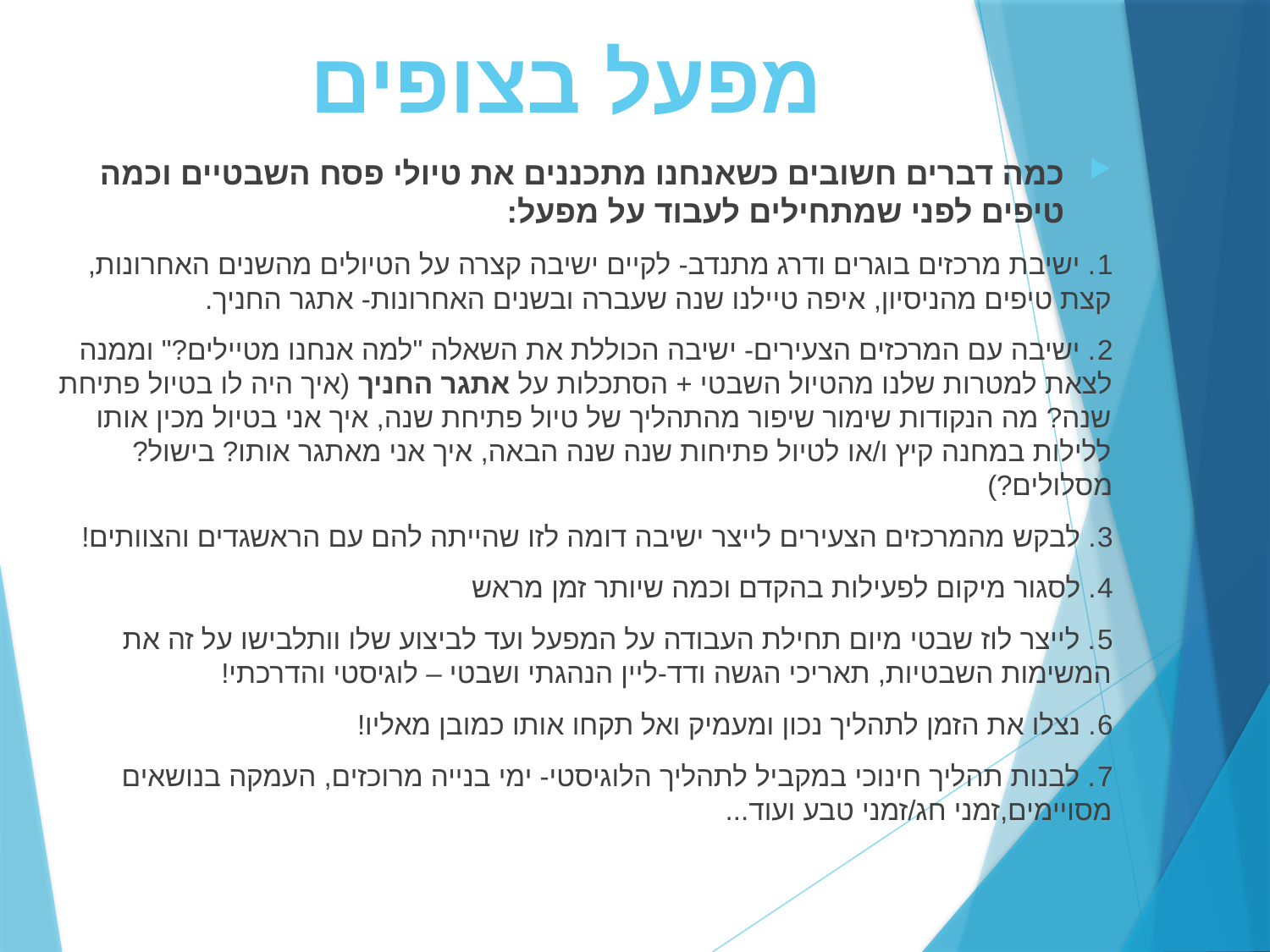

# מפעל בצופים

כמה דברים חשובים כשאנחנו מתכננים את טיולי פסח השבטיים וכמה טיפים לפני שמתחילים לעבוד על מפעל:
1. ישיבת מרכזים בוגרים ודרג מתנדב- לקיים ישיבה קצרה על הטיולים מהשנים האחרונות, קצת טיפים מהניסיון, איפה טיילנו שנה שעברה ובשנים האחרונות- אתגר החניך.
2. ישיבה עם המרכזים הצעירים- ישיבה הכוללת את השאלה "למה אנחנו מטיילים?" וממנה לצאת למטרות שלנו מהטיול השבטי + הסתכלות על אתגר החניך (איך היה לו בטיול פתיחת שנה? מה הנקודות שימור שיפור מהתהליך של טיול פתיחת שנה, איך אני בטיול מכין אותו ללילות במחנה קיץ ו/או לטיול פתיחות שנה שנה הבאה, איך אני מאתגר אותו? בישול?מסלולים?)
3. לבקש מהמרכזים הצעירים לייצר ישיבה דומה לזו שהייתה להם עם הראשגדים והצוותים!
4. לסגור מיקום לפעילות בהקדם וכמה שיותר זמן מראש
5. לייצר לוז שבטי מיום תחילת העבודה על המפעל ועד לביצוע שלו וותלבישו על זה את המשימות השבטיות, תאריכי הגשה ודד-ליין הנהגתי ושבטי – לוגיסטי והדרכתי!
6. נצלו את הזמן לתהליך נכון ומעמיק ואל תקחו אותו כמובן מאליו!
7. לבנות תהליך חינוכי במקביל לתהליך הלוגיסטי- ימי בנייה מרוכזים, העמקה בנושאים מסויימים,זמני חג/זמני טבע ועוד...